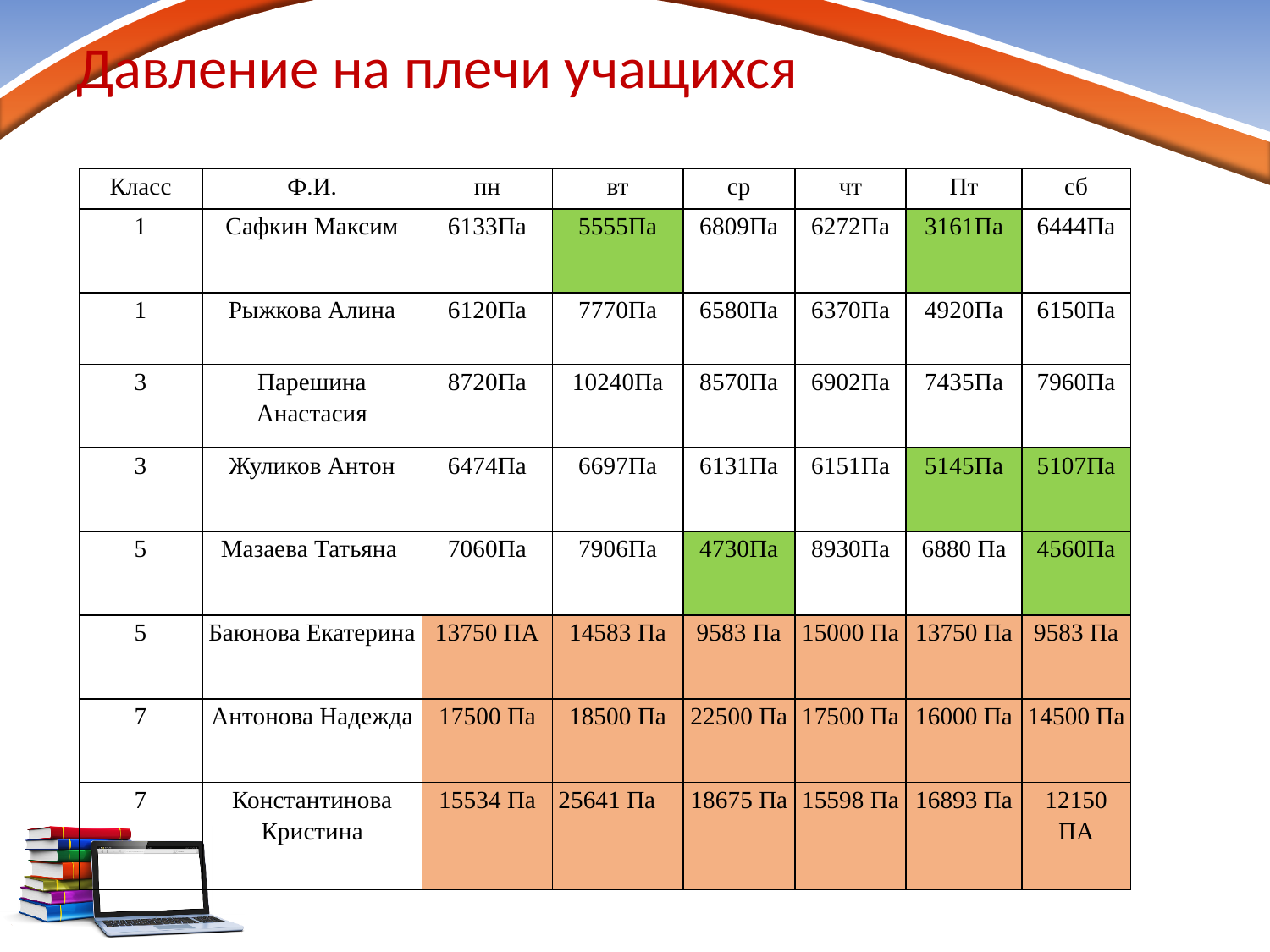

# Давление на плечи учащихся
| Класс | Ф.И. | пн | вт | ср | чт | Пт | сб |
| --- | --- | --- | --- | --- | --- | --- | --- |
| 1 | Сафкин Максим | 6133Па | 5555Па | 6809Па | 6272Па | 3161Па | 6444Па |
| 1 | Рыжкова Алина | 6120Па | 7770Па | 6580Па | 6370Па | 4920Па | 6150Па |
| 3 | Парешина Анастасия | 8720Па | 10240Па | 8570Па | 6902Па | 7435Па | 7960Па |
| 3 | Жуликов Антон | 6474Па | 6697Па | 6131Па | 6151Па | 5145Па | 5107Па |
| 5 | Мазаева Татьяна | 7060Па | 7906Па | 4730Па | 8930Па | 6880 Па | 4560Па |
| 5 | Баюнова Екатерина | 13750 ПА | 14583 Па | 9583 Па | 15000 Па | 13750 Па | 9583 Па |
| 7 | Антонова Надежда | 17500 Па | 18500 Па | 22500 Па | 17500 Па | 16000 Па | 14500 Па |
| 7 | Константинова Кристина | 15534 Па | 25641 Па | 18675 Па | 15598 Па | 16893 Па | 12150 ПА |